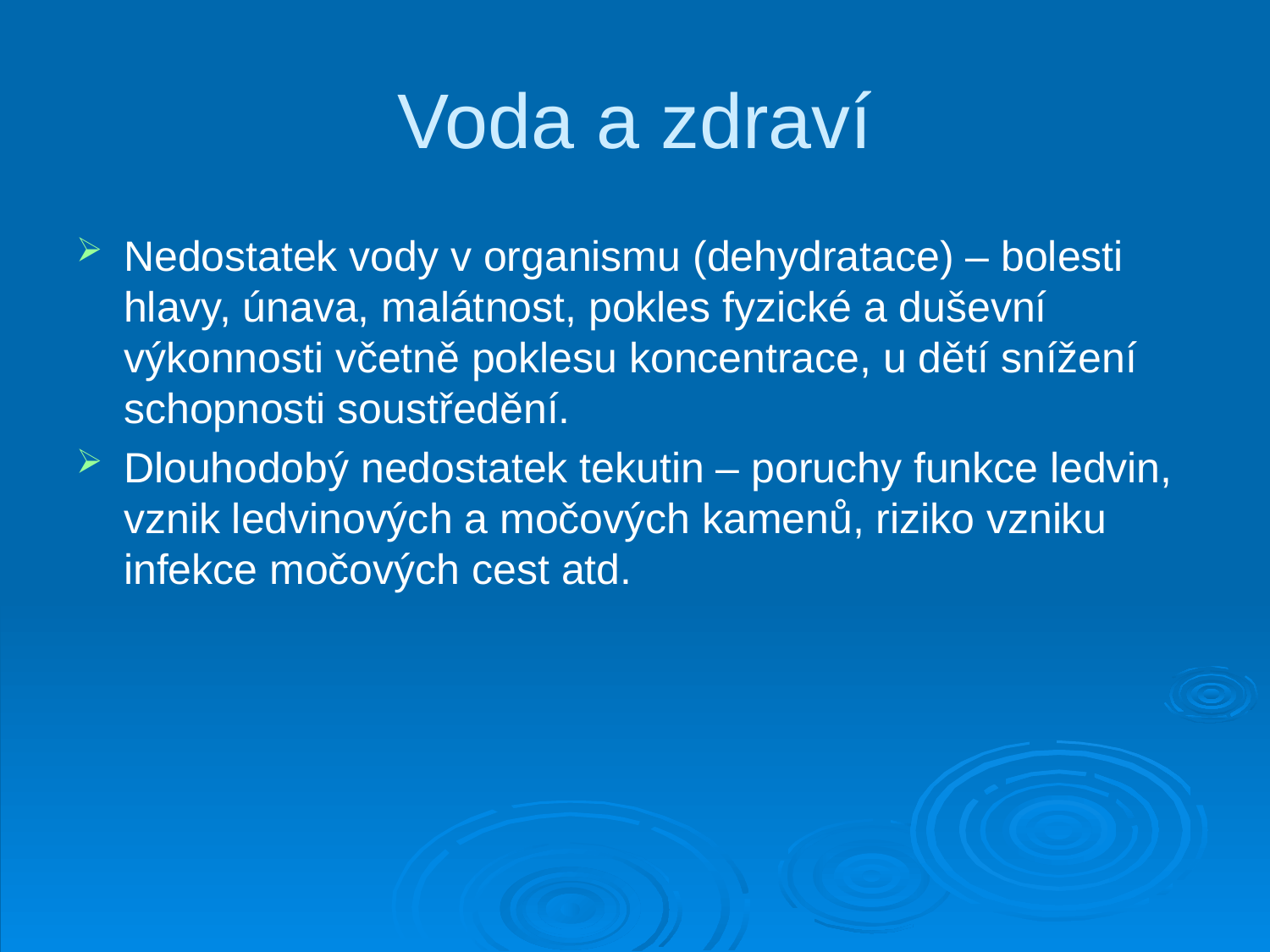

# Voda a zdraví
Nedostatek vody v organismu (dehydratace) – bolesti hlavy, únava, malátnost, pokles fyzické a duševní výkonnosti včetně poklesu koncentrace, u dětí snížení schopnosti soustředění.
Dlouhodobý nedostatek tekutin – poruchy funkce ledvin, vznik ledvinových a močových kamenů, riziko vzniku infekce močových cest atd.